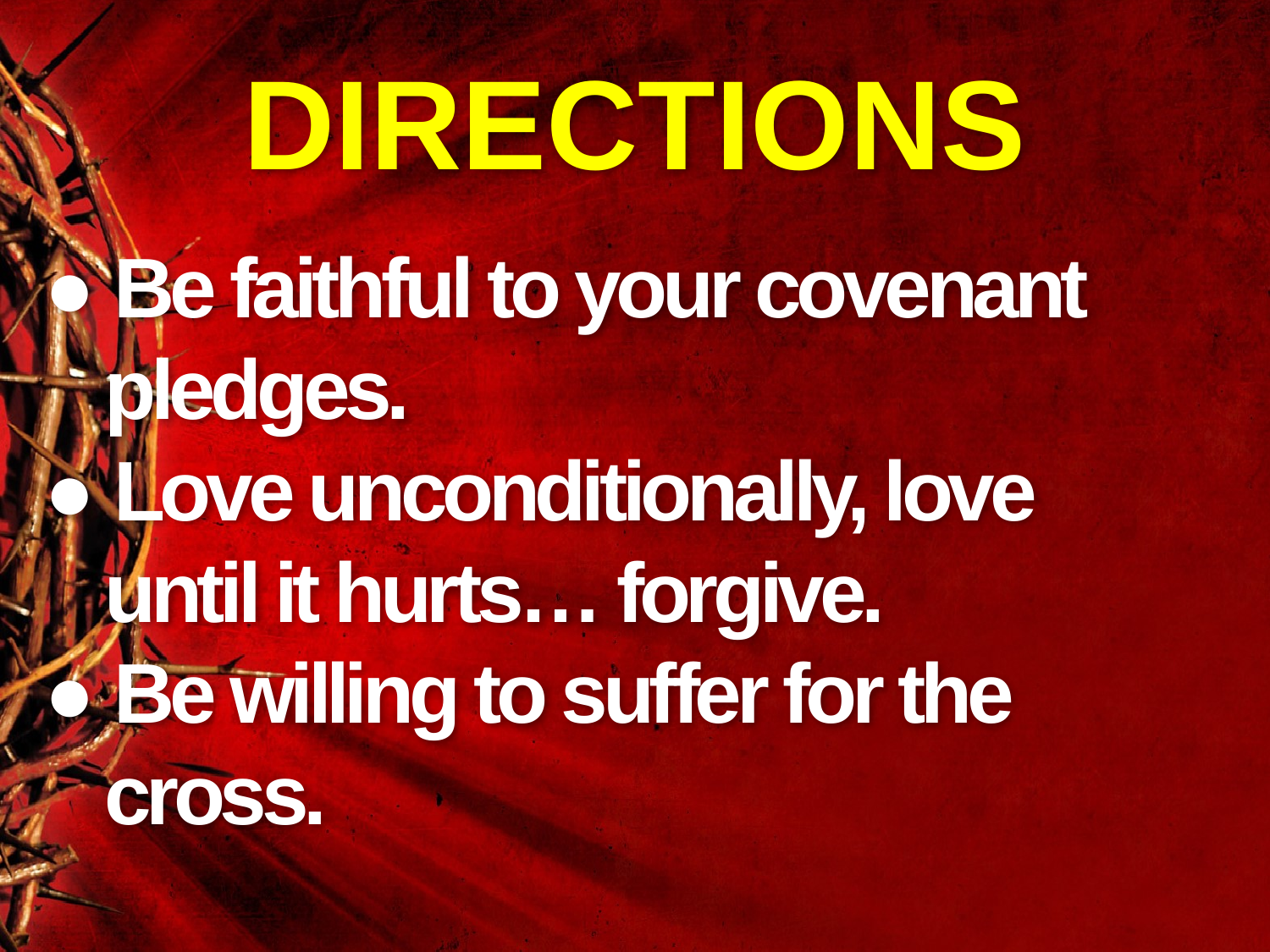

# DIRECTIONS
● Be faithful to your covenant
   pledges.
● Love unconditionally, love
   until it hurts… forgive.
● Be willing to suffer for the
   cross.